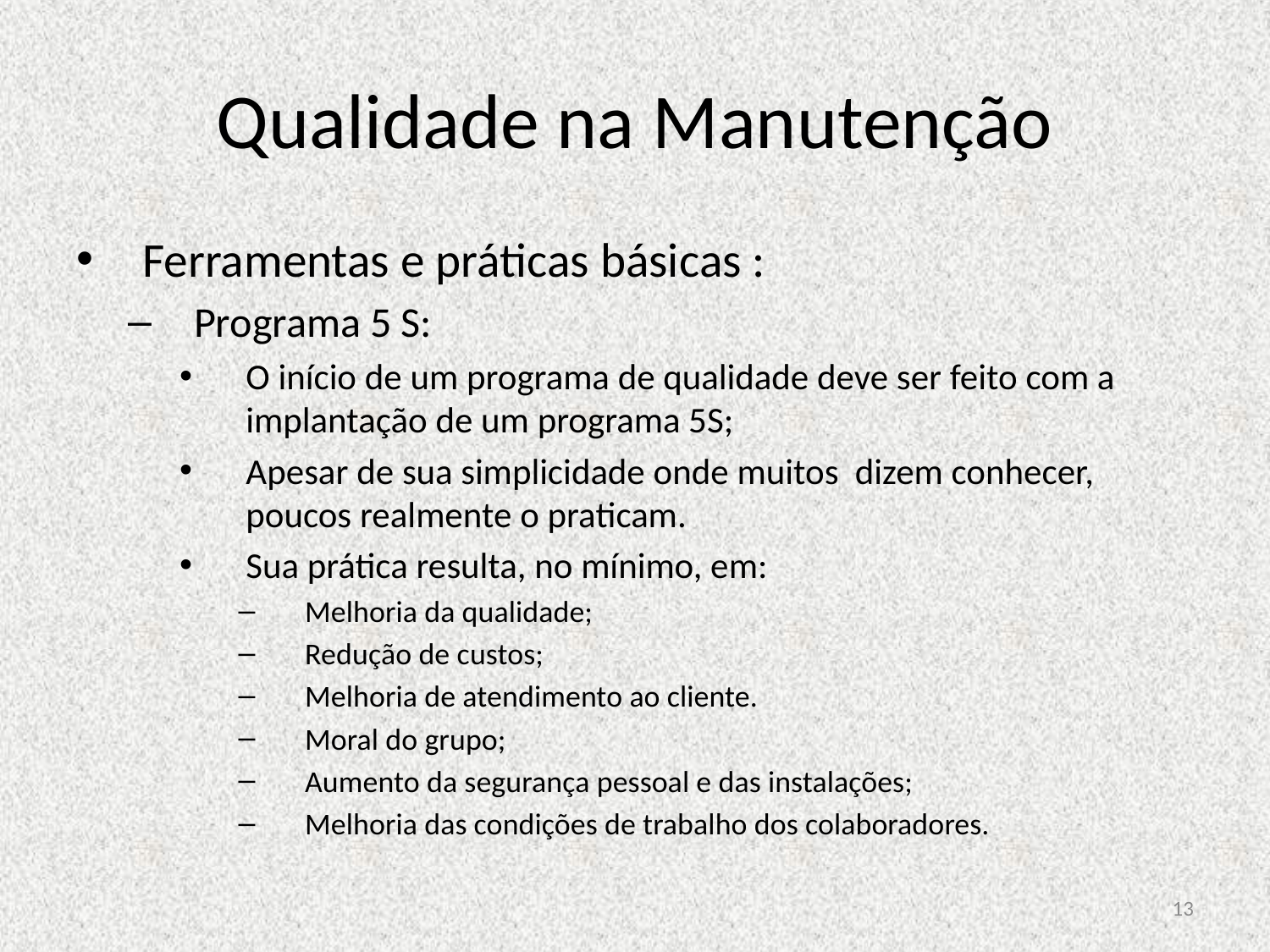

# Qualidade na Manutenção
Ferramentas e práticas básicas :
Programa 5 S:
O início de um programa de qualidade deve ser feito com a implantação de um programa 5S;
Apesar de sua simplicidade onde muitos  dizem conhecer, poucos realmente o praticam.
Sua prática resulta, no mínimo, em:
Melhoria da qualidade;
Redução de custos;
Melhoria de atendimento ao cliente.
Moral do grupo;
Aumento da segurança pessoal e das instalações;
Melhoria das condições de trabalho dos colaboradores.

13